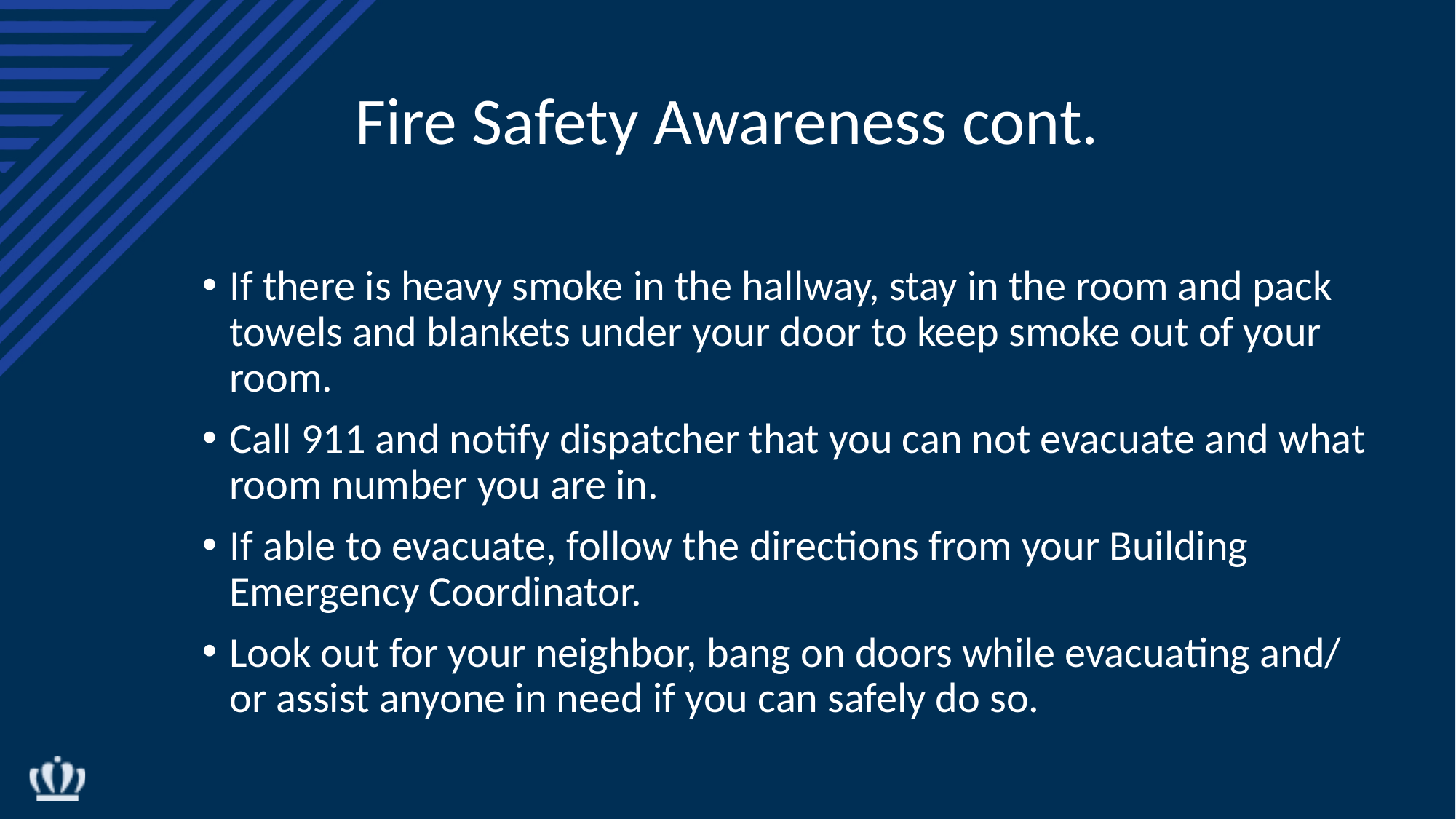

# Fire Safety Awareness cont.
If there is heavy smoke in the hallway, stay in the room and pack towels and blankets under your door to keep smoke out of your room.
Call 911 and notify dispatcher that you can not evacuate and what room number you are in.
If able to evacuate, follow the directions from your Building Emergency Coordinator.
Look out for your neighbor, bang on doors while evacuating and/ or assist anyone in need if you can safely do so.